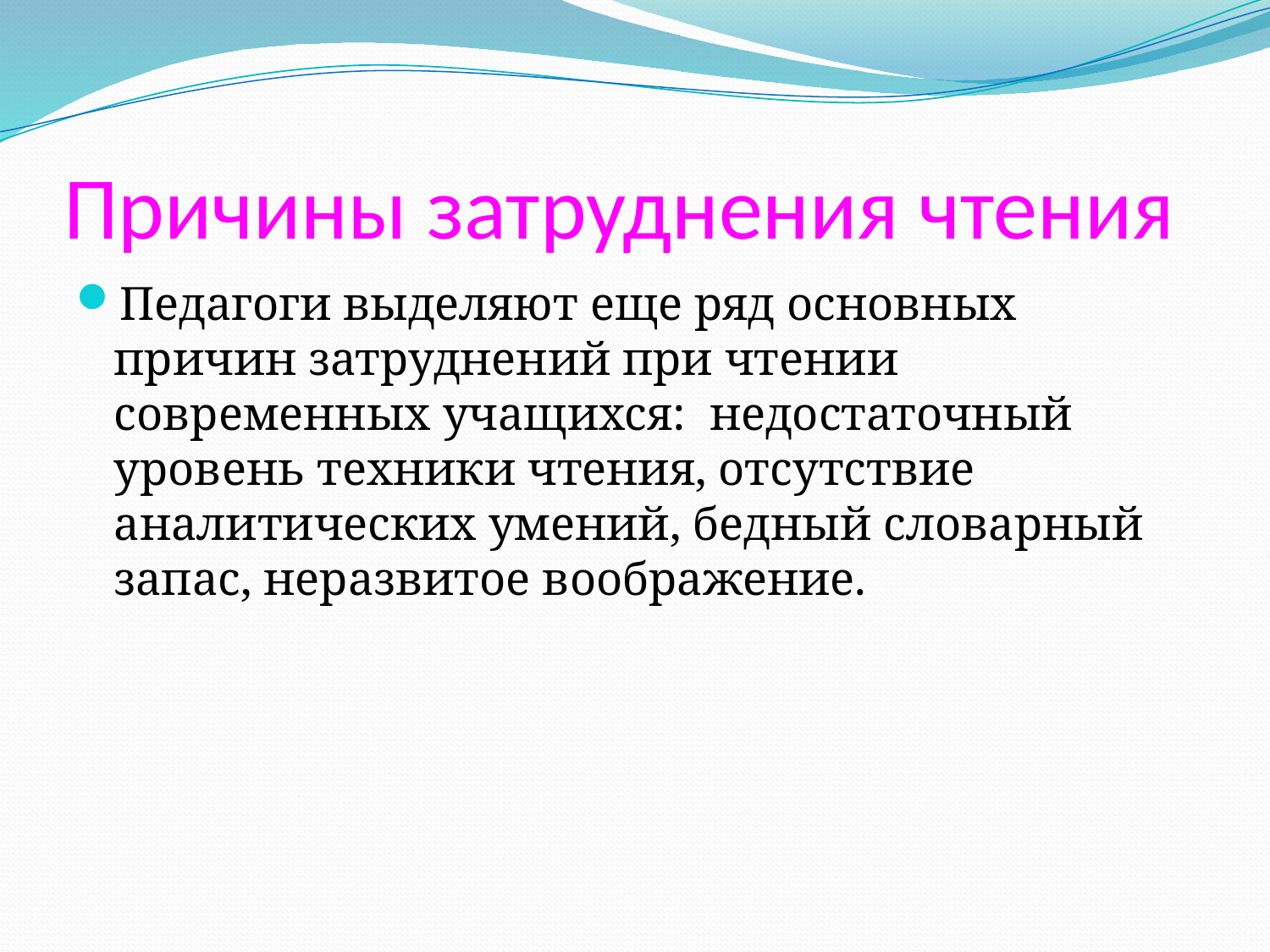

# Причины затруднения чтения
Педагоги выделяют еще ряд основных причин затруднений при чтении современных учащихся:  недостаточный уровень техники чтения, отсутствие аналитических умений, бедный словарный запас, неразвитое воображение.